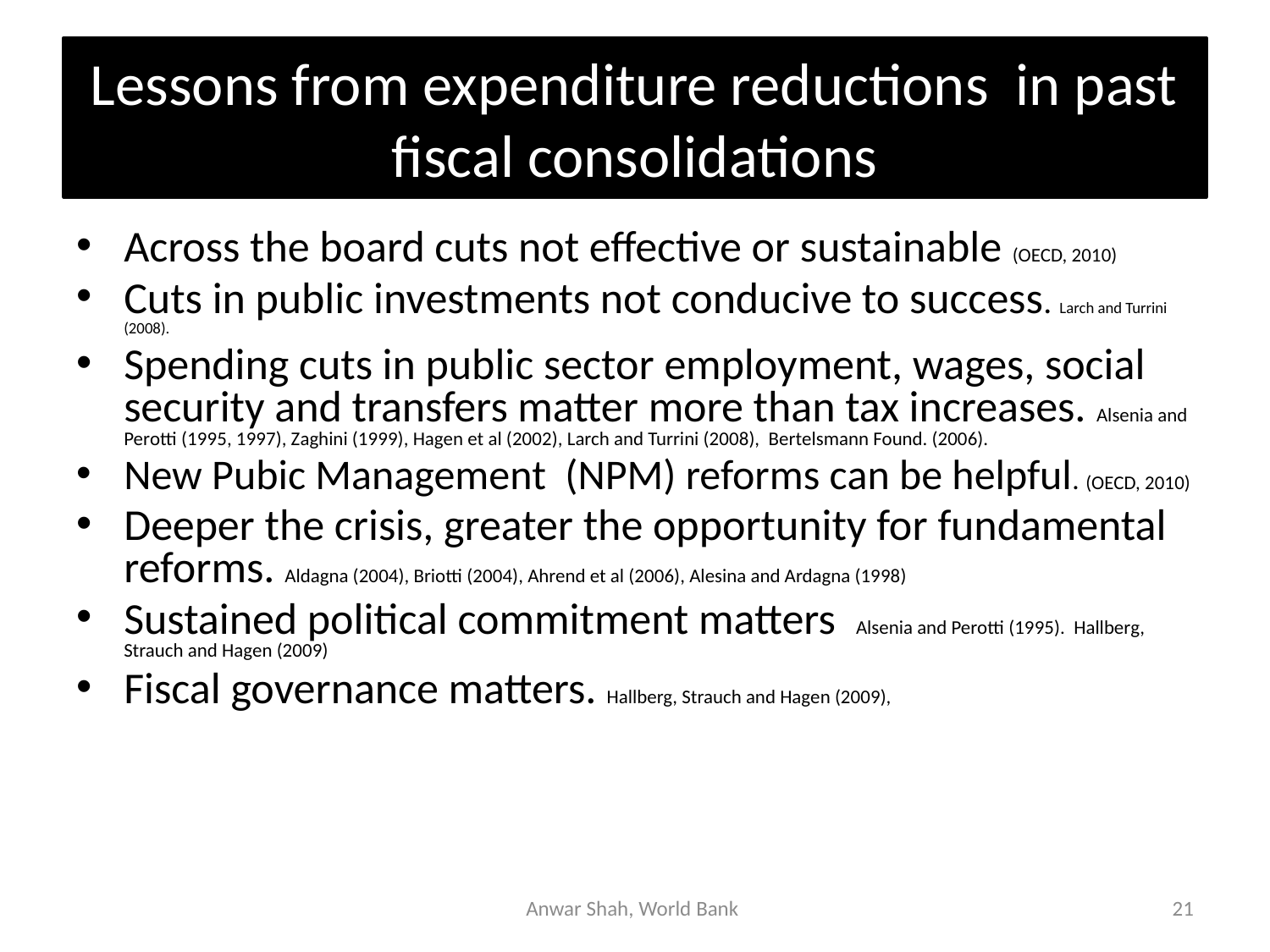

# Lessons from expenditure reductions  in past fiscal consolidations
Across the board cuts not effective or sustainable (OECD, 2010)
Cuts in public investments not conducive to success. Larch and Turrini (2008).
Spending cuts in public sector employment, wages, social security and transfers matter more than tax increases. Alsenia and Perotti (1995, 1997), Zaghini (1999), Hagen et al (2002), Larch and Turrini (2008),  Bertelsmann Found. (2006).
New Pubic Management  (NPM) reforms can be helpful. (OECD, 2010)
Deeper the crisis, greater the opportunity for fundamental reforms. Aldagna (2004), Briotti (2004), Ahrend et al (2006), Alesina and Ardagna (1998)
Sustained political commitment matters  Alsenia and Perotti (1995).  Hallberg, Strauch and Hagen (2009)
Fiscal governance matters. Hallberg, Strauch and Hagen (2009),
Anwar Shah, World Bank
21